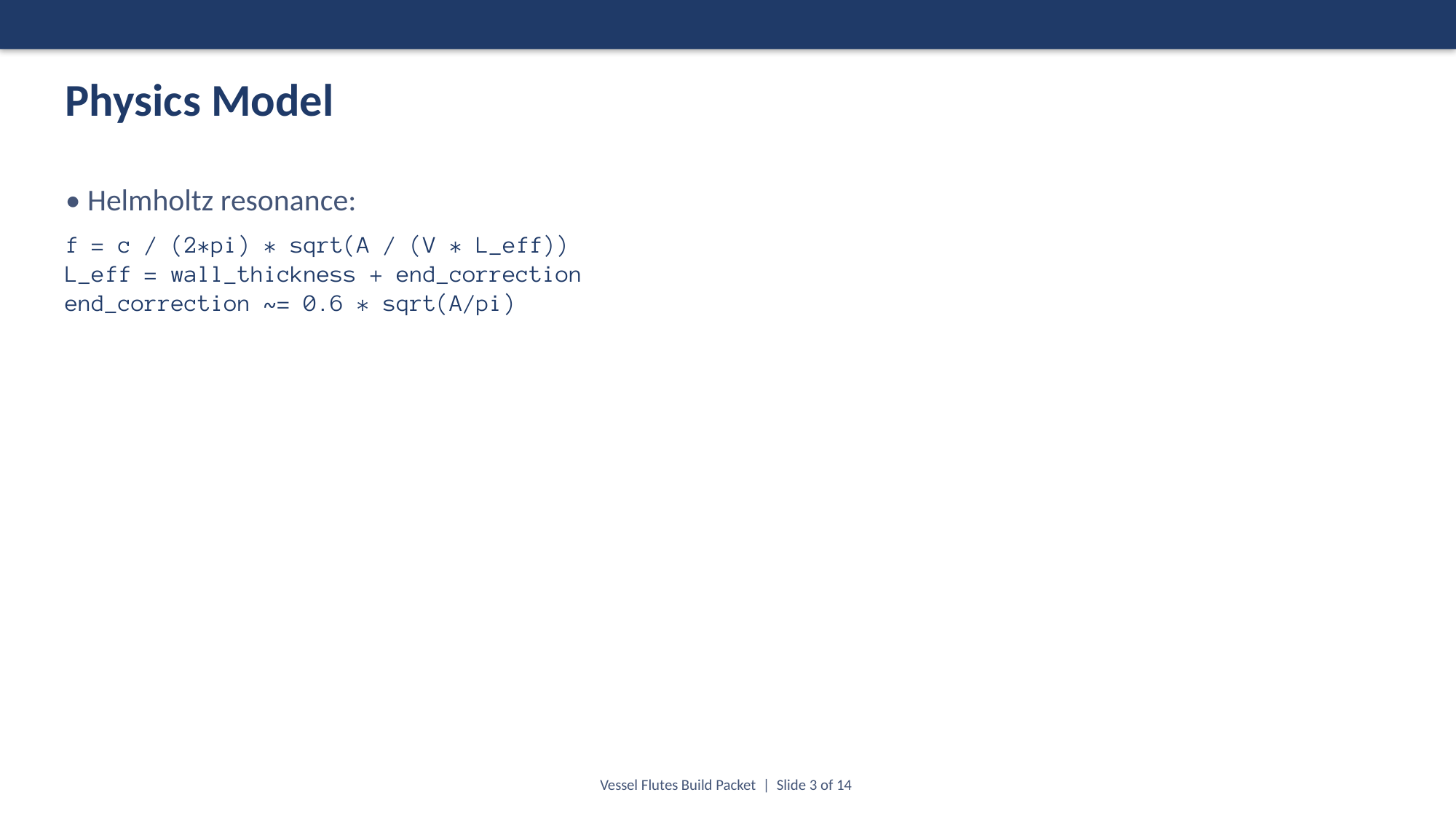

Physics Model
• Helmholtz resonance:
f = c / (2*pi) * sqrt(A / (V * L_eff))
L_eff = wall_thickness + end_correction
end_correction ~= 0.6 * sqrt(A/pi)
Vessel Flutes Build Packet  |  Slide 3 of 14